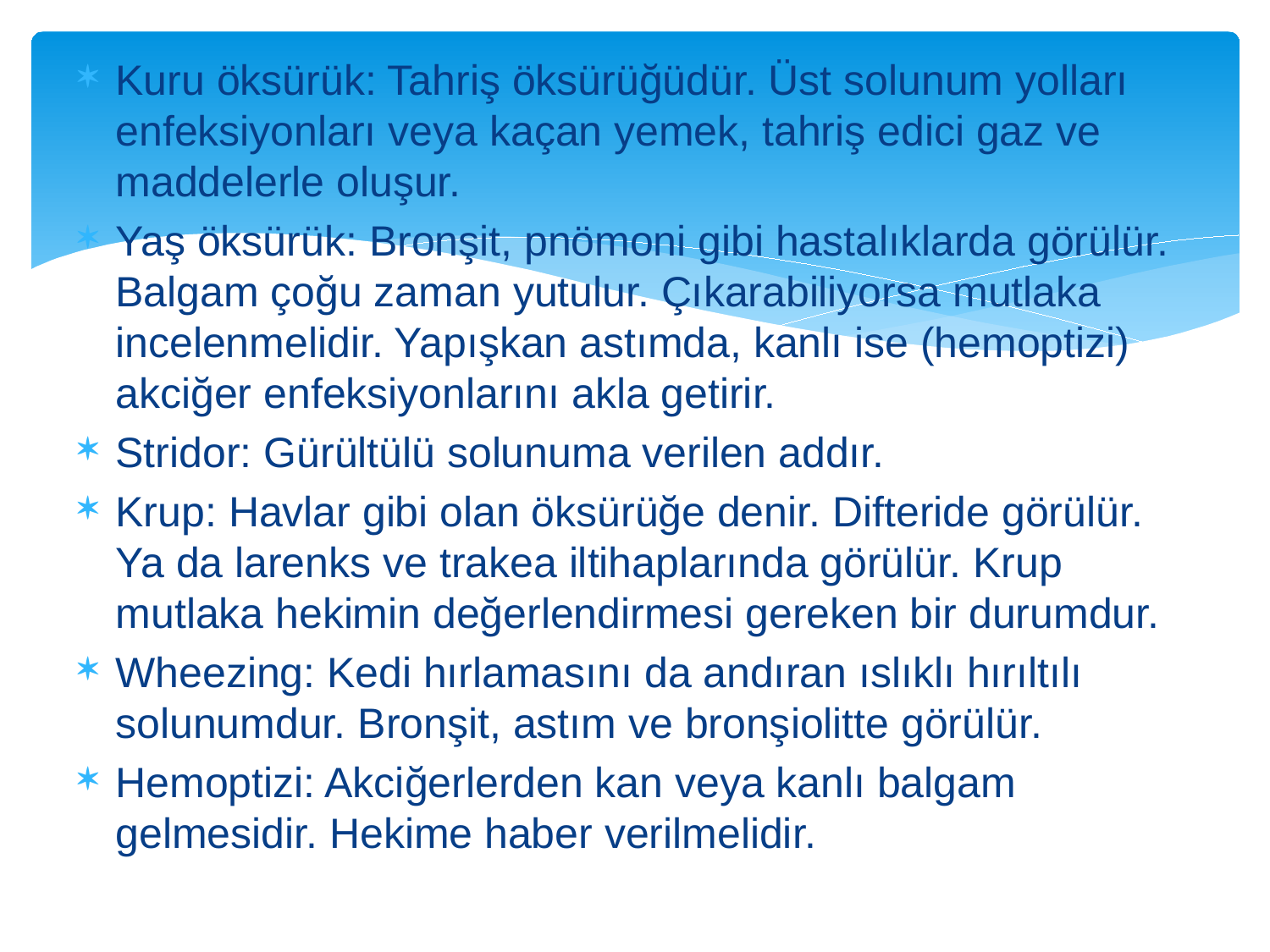

Kuru öksürük: Tahriş öksürüğüdür. Üst solunum yolları enfeksiyonları veya kaçan yemek, tahriş edici gaz ve maddelerle oluşur.
Yaş öksürük: Bronşit, pnömoni gibi hastalıklarda görülür. Balgam çoğu zaman yutulur. Çıkarabiliyorsa mutlaka incelenmelidir. Yapışkan astımda, kanlı ise (hemoptizi) akciğer enfeksiyonlarını akla getirir.
Stridor: Gürültülü solunuma verilen addır.
Krup: Havlar gibi olan öksürüğe denir. Difteride görülür. Ya da larenks ve trakea iltihaplarında görülür. Krup mutlaka hekimin değerlendirmesi gereken bir durumdur.
Wheezing: Kedi hırlamasını da andıran ıslıklı hırıltılı solunumdur. Bronşit, astım ve bronşiolitte görülür.
Hemoptizi: Akciğerlerden kan veya kanlı balgam gelmesidir. Hekime haber verilmelidir.
#